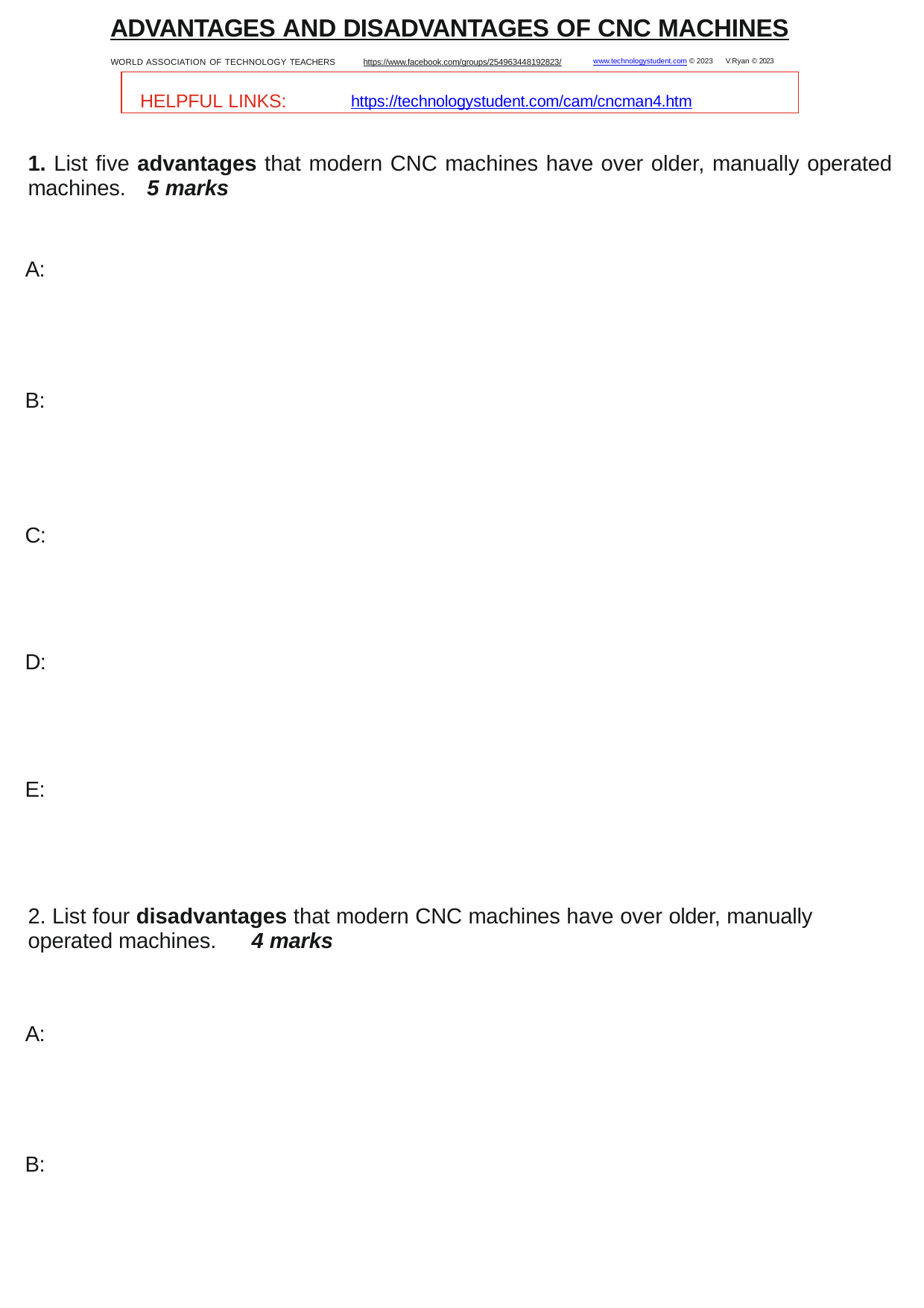

ADVANTAGES AND DISADVANTAGES OF CNC MACHINES
WORLD ASSOCIATION OF TECHNOLOGY TEACHERS	https://www.facebook.com/groups/254963448192823/	www.technologystudent.com © 2023 V.Ryan © 2023
HELPFUL LINKS:	https://technologystudent.com/cam/cncman4.htm
1. List five advantages that modern CNC machines have over older, manually operated machines.	5 marks

A:
B:
C:
D:
E:
2. List four disadvantages that modern CNC machines have over older, manually operated machines.	4 marks

A:
B: